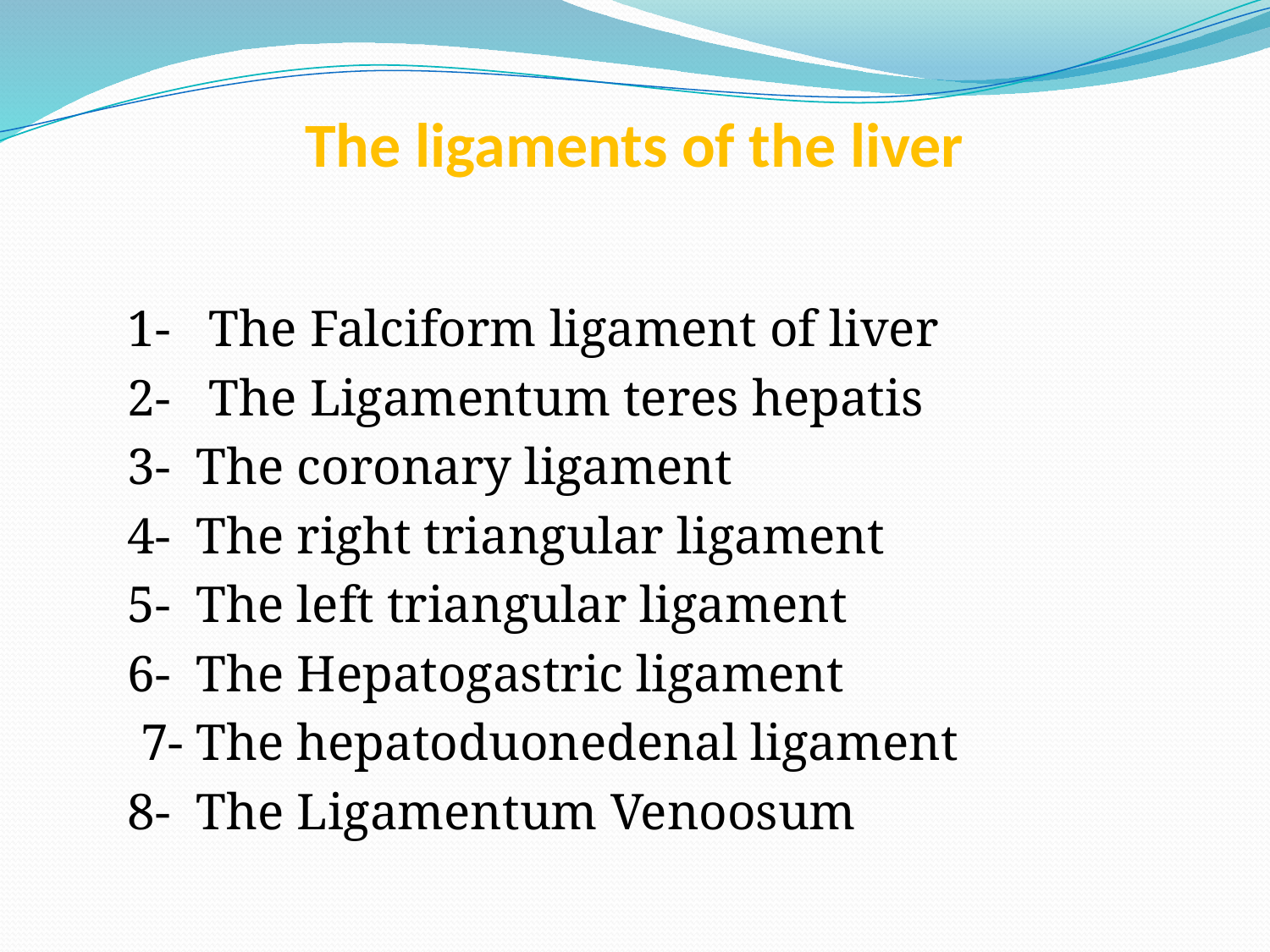

The ligaments of the liver

    1-   The Falciform ligament of liver
    2-   The Ligamentum teres hepatis
    3-  The coronary ligament
    4-  The right triangular ligament
    5-  The left triangular ligament
    6-  The Hepatogastric ligament
     7- The hepatoduonedenal ligament
    8-  The Ligamentum Venoosum